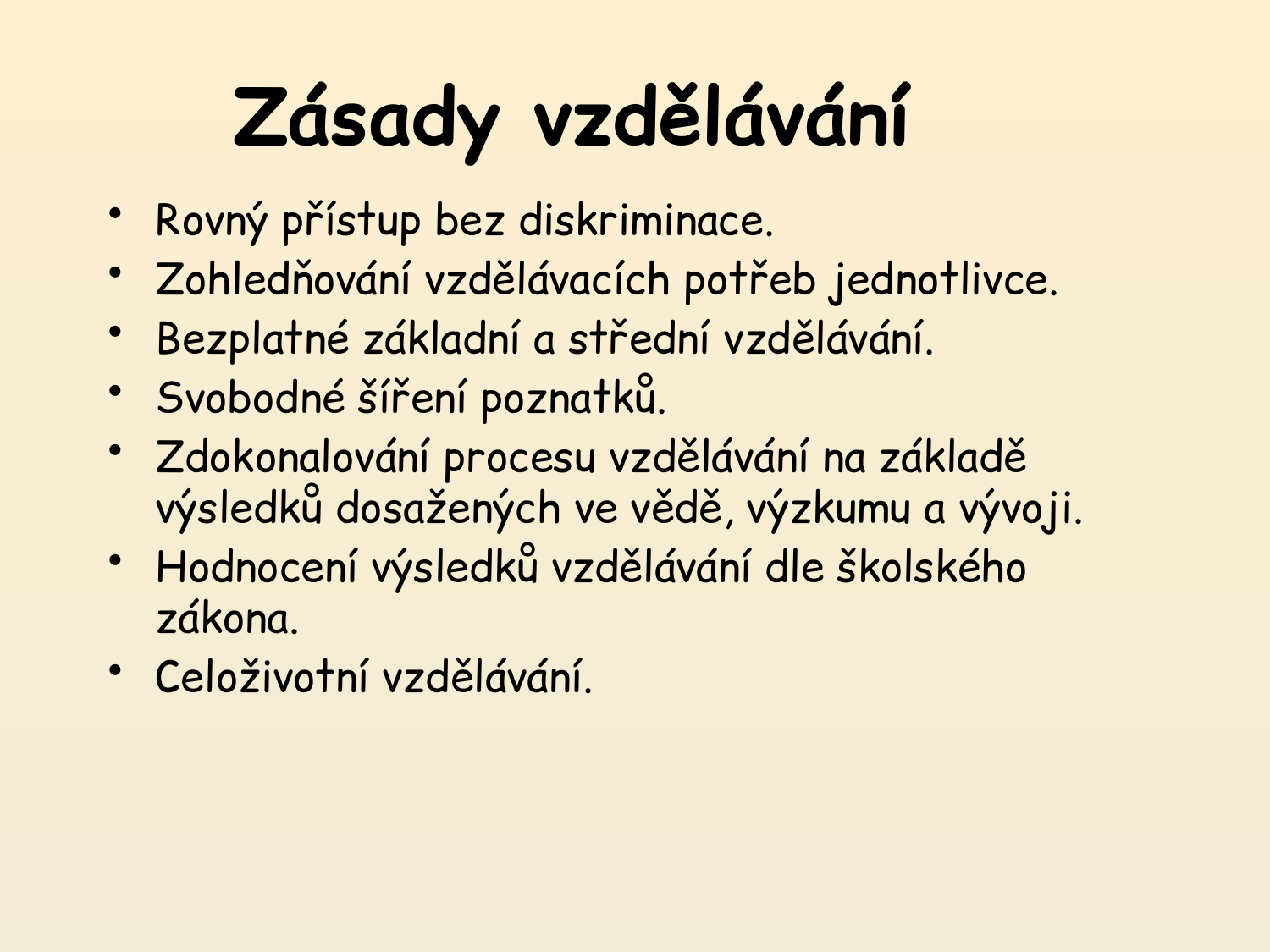

# Zásady vzdělávání
Rovný přístup bez diskriminace.
Zohledňování vzdělávacích potřeb jednotlivce.
Bezplatné základní a střední vzdělávání.
Svobodné šíření poznatků.
Zdokonalování procesu vzdělávání na základě výsledků dosažených ve vědě, výzkumu a vývoji.
Hodnocení výsledků vzdělávání dle školského zákona.
Celoživotní vzdělávání.